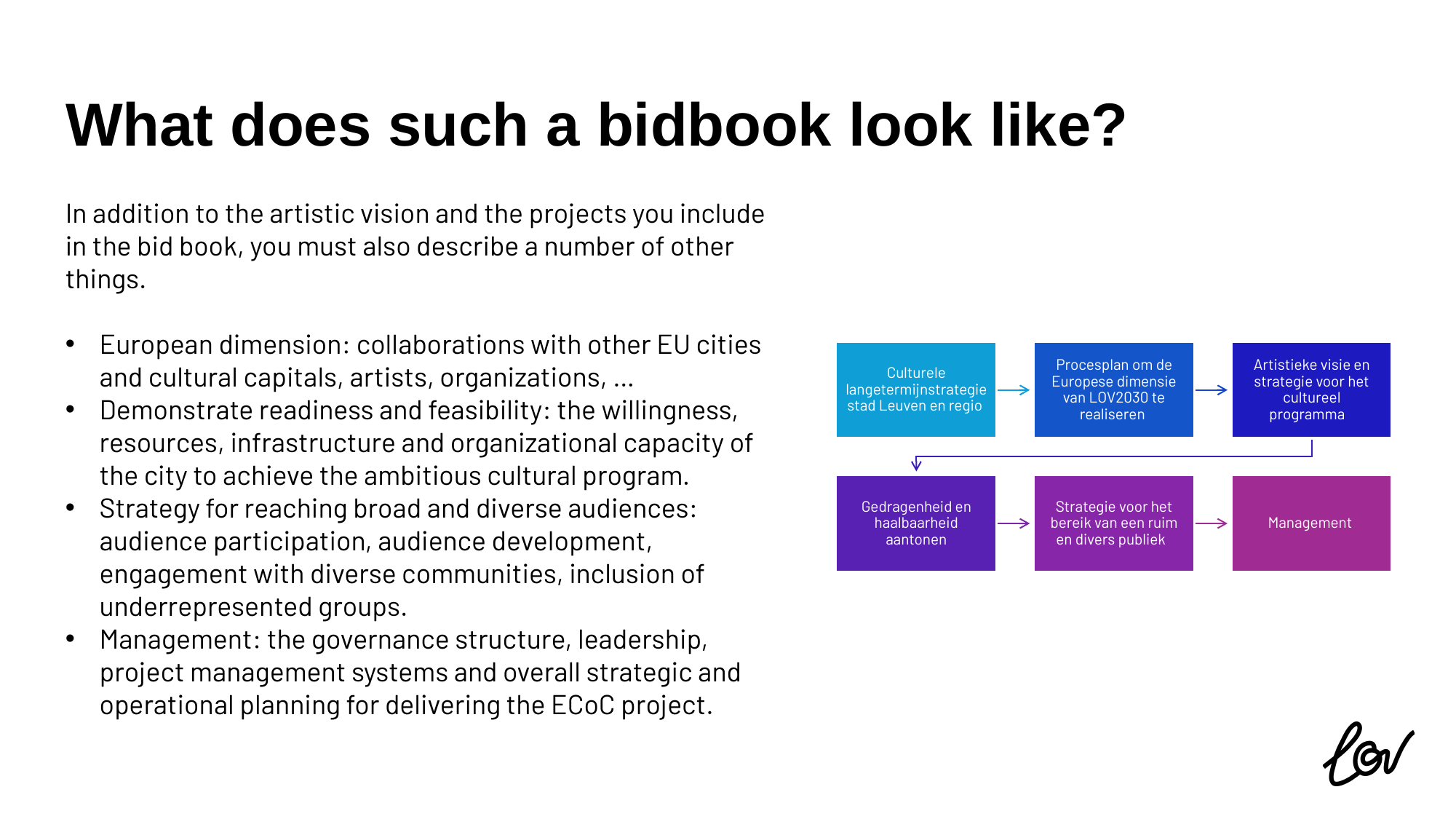

What does such a bidbook look like?
In addition to the artistic vision and the projects you include in the bid book, you must also describe a number of other things.

European dimension: collaborations with other EU cities and cultural capitals, artists, organizations, …
Demonstrate readiness and feasibility: the willingness, resources, infrastructure and organizational capacity of the city to achieve the ambitious cultural program.
Strategy for reaching broad and diverse audiences: audience participation, audience development, engagement with diverse communities, inclusion of underrepresented groups.
Management: the governance structure, leadership, project management systems and overall strategic and operational planning for delivering the ECoC project.

Culturele langetermijnstrategie stad Leuven en regio

Procesplan om de Europese dimensie van LOV2030 te realiseren

Artistieke visie en strategie voor het cultureel programma

Gedragenheid en haalbaarheid aantonen

Strategie voor het bereik van een ruim en divers publiek
Management